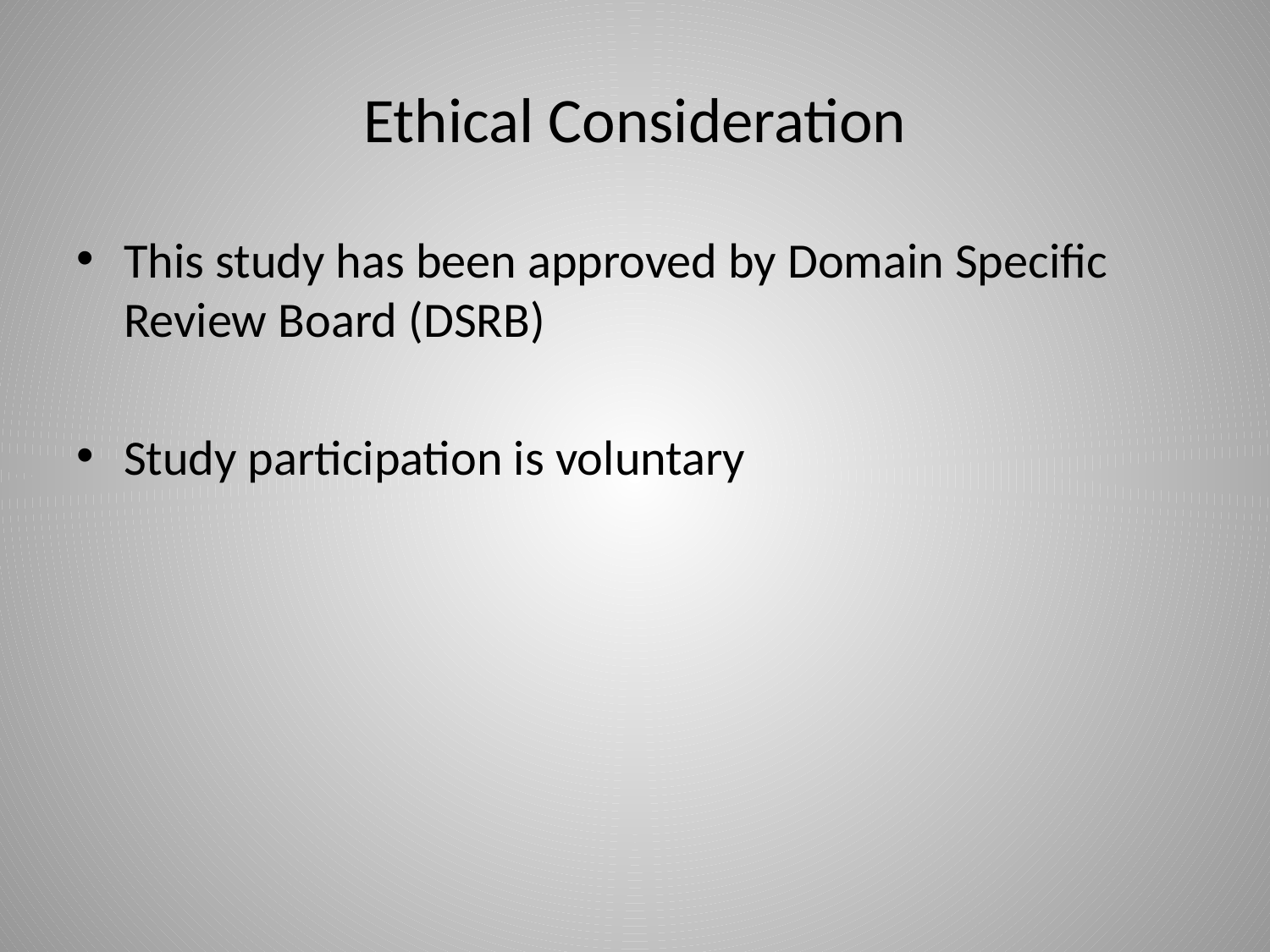

# Ethical Consideration
This study has been approved by Domain Specific Review Board (DSRB)

Study participation is voluntary